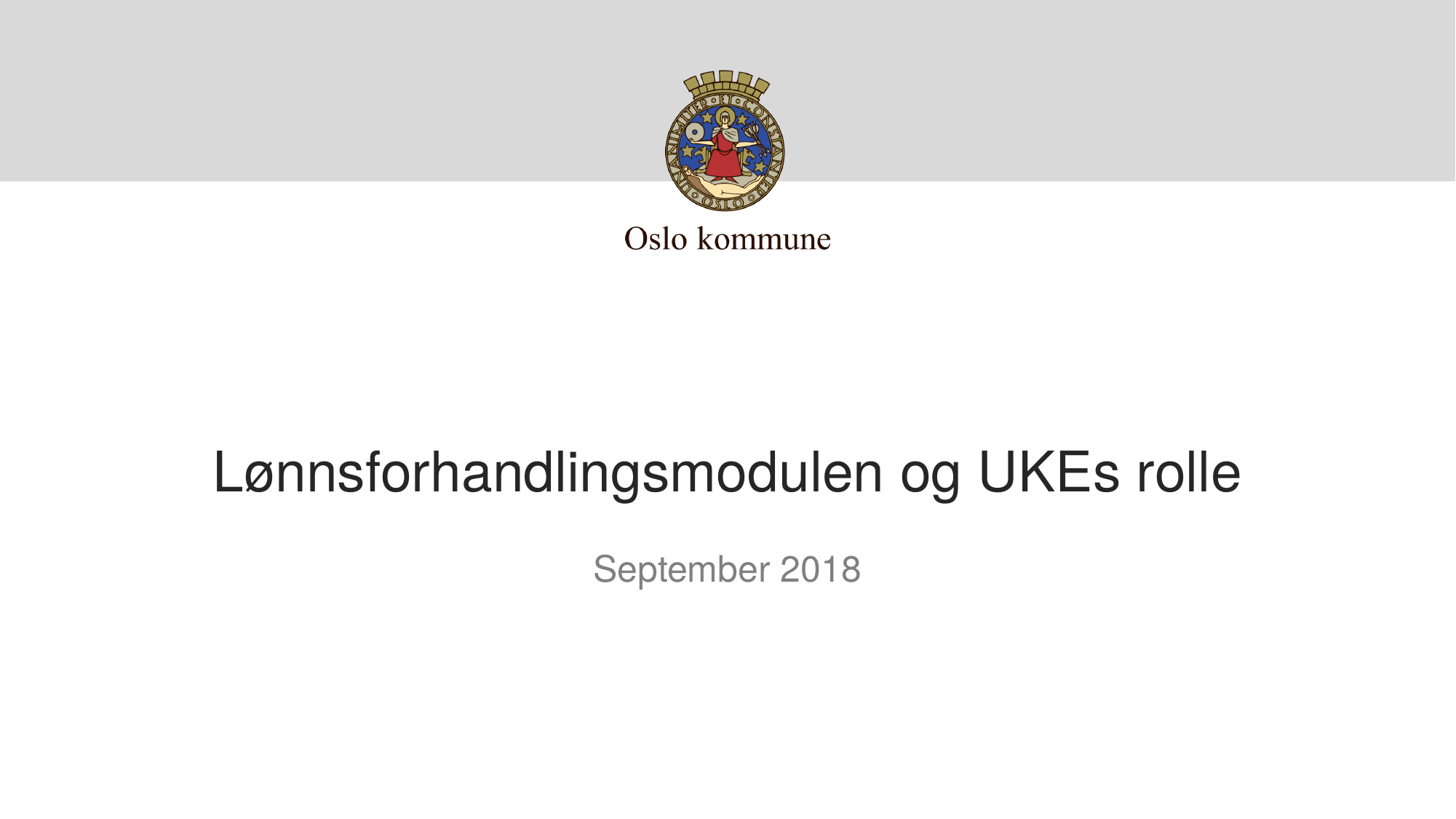

# Lønnsforhandlingsmodulen og UKEs rolle

September 2018